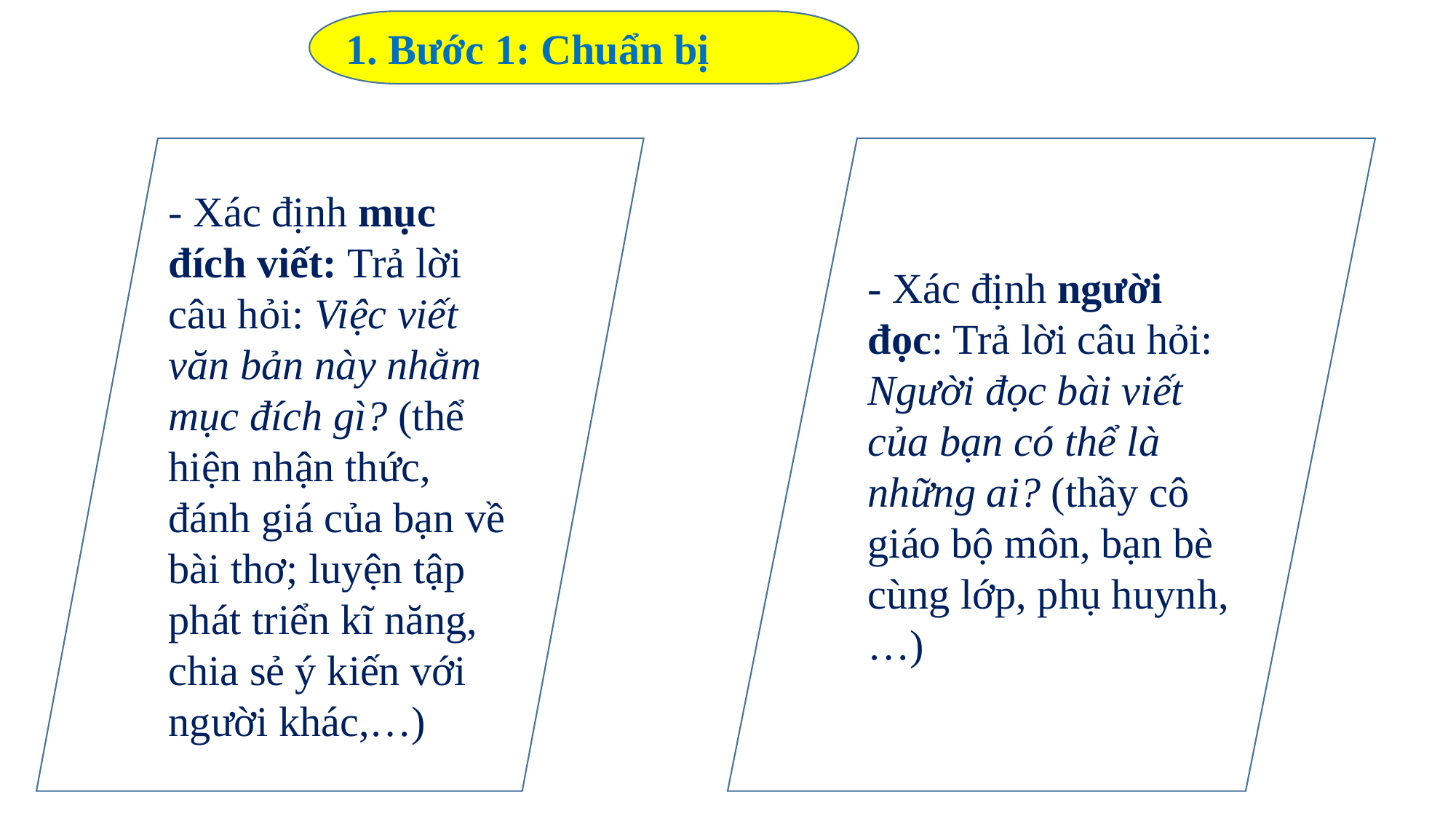

1. Bước 1: Chuẩn bị
- Xác định mục đích viết: Trả lời câu hỏi: Việc viết văn bản này nhằm mục đích gì? (thể hiện nhận thức, đánh giá của bạn về bài thơ; luyện tập phát triển kĩ năng, chia sẻ ý kiến với người khác,…)
- Xác định người đọc: Trả lời câu hỏi: Người đọc bài viết của bạn có thể là những ai? (thầy cô giáo bộ môn, bạn bè cùng lớp, phụ huynh,…)